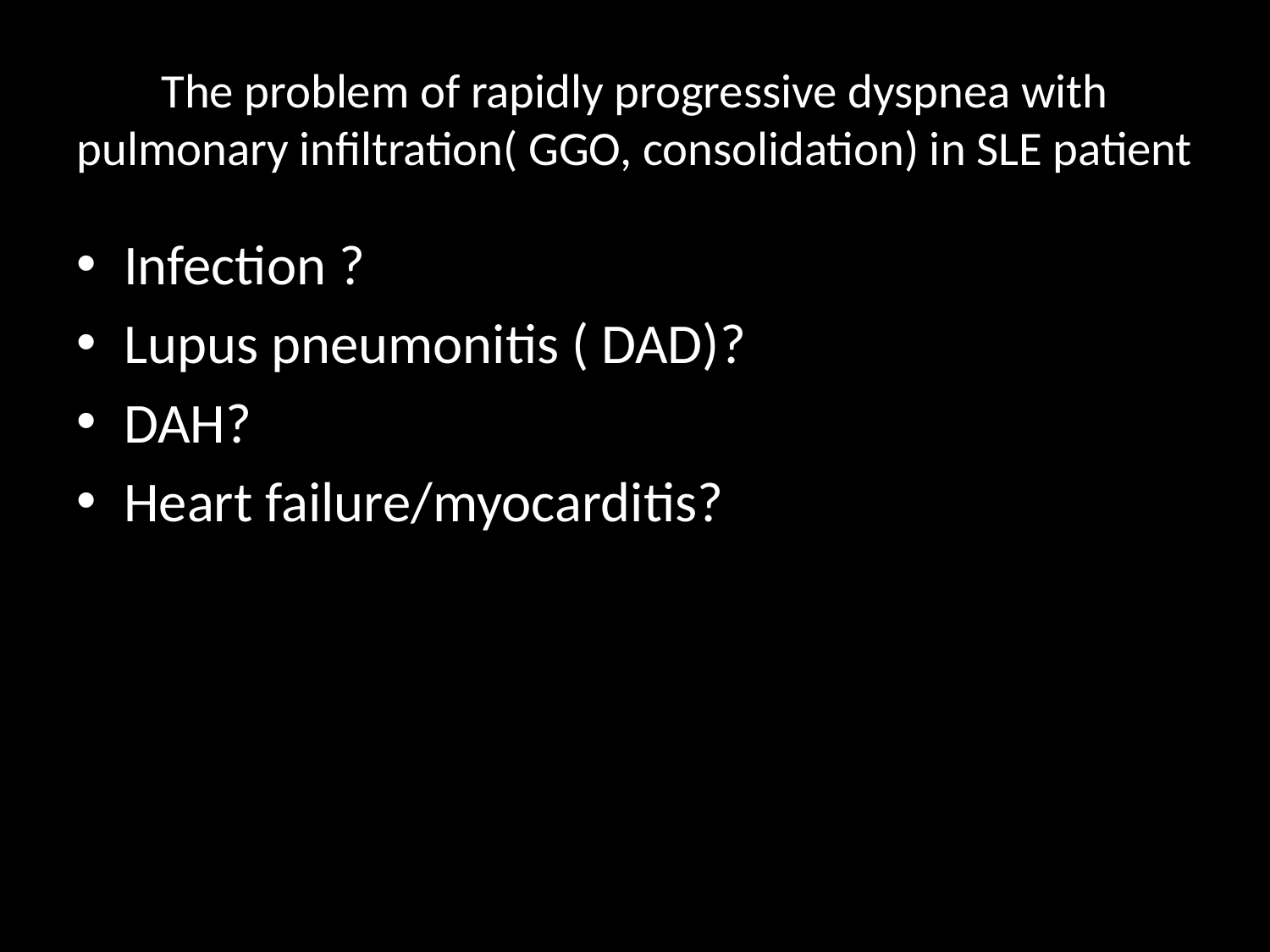

# The problem of rapidly progressive dyspnea with pulmonary infiltration( GGO, consolidation) in SLE patient
Infection ?
Lupus pneumonitis ( DAD)?
DAH?
Heart failure/myocarditis?